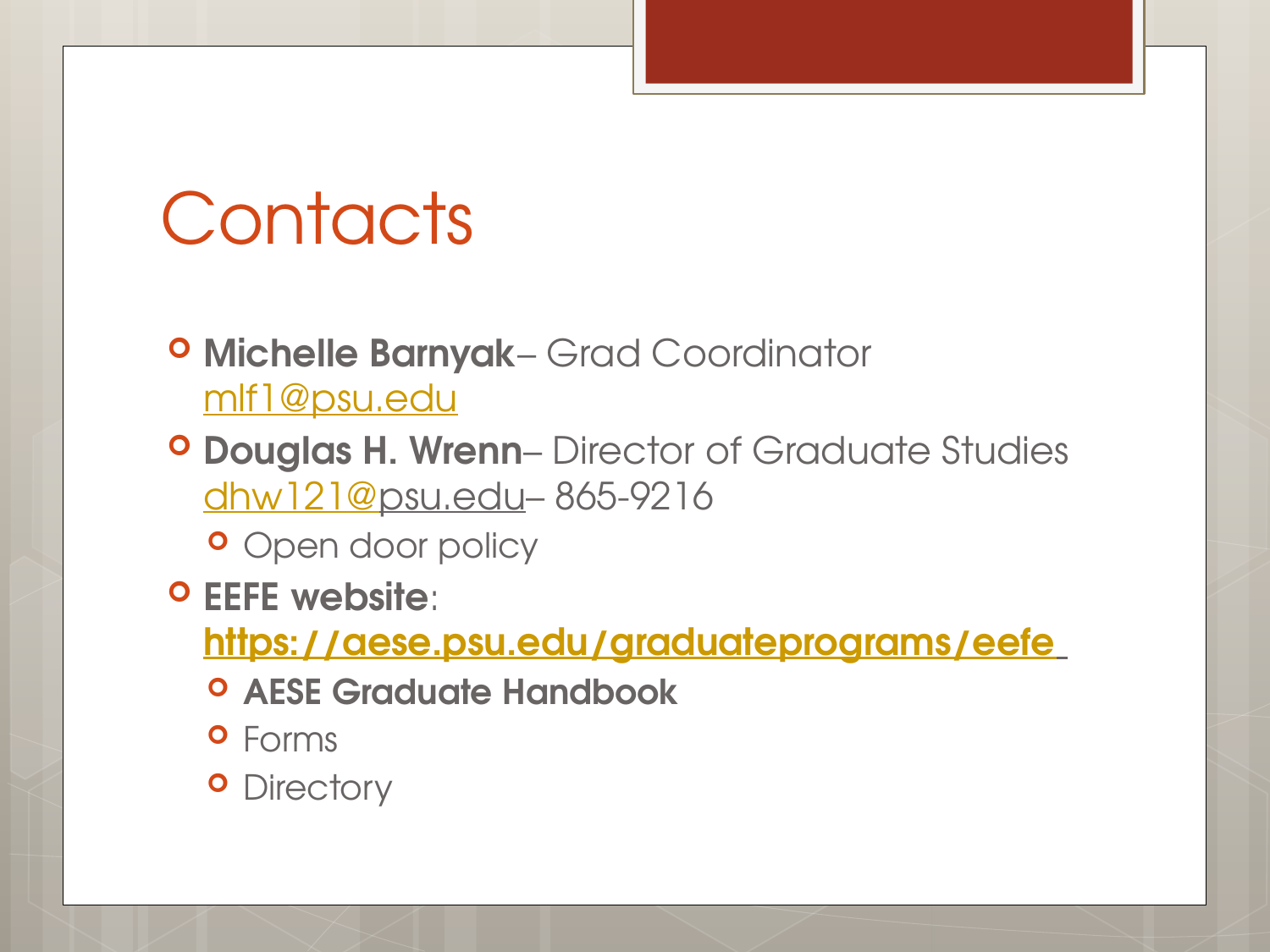

# Contacts
Michelle Barnyak– Grad Coordinator mlf1@psu.edu
Douglas H. Wrenn– Director of Graduate Studies dhw121@psu.edu– 865-9216
Open door policy
EEFE website: https://aese.psu.edu/graduateprograms/eefe
AESE Graduate Handbook
Forms
Directory